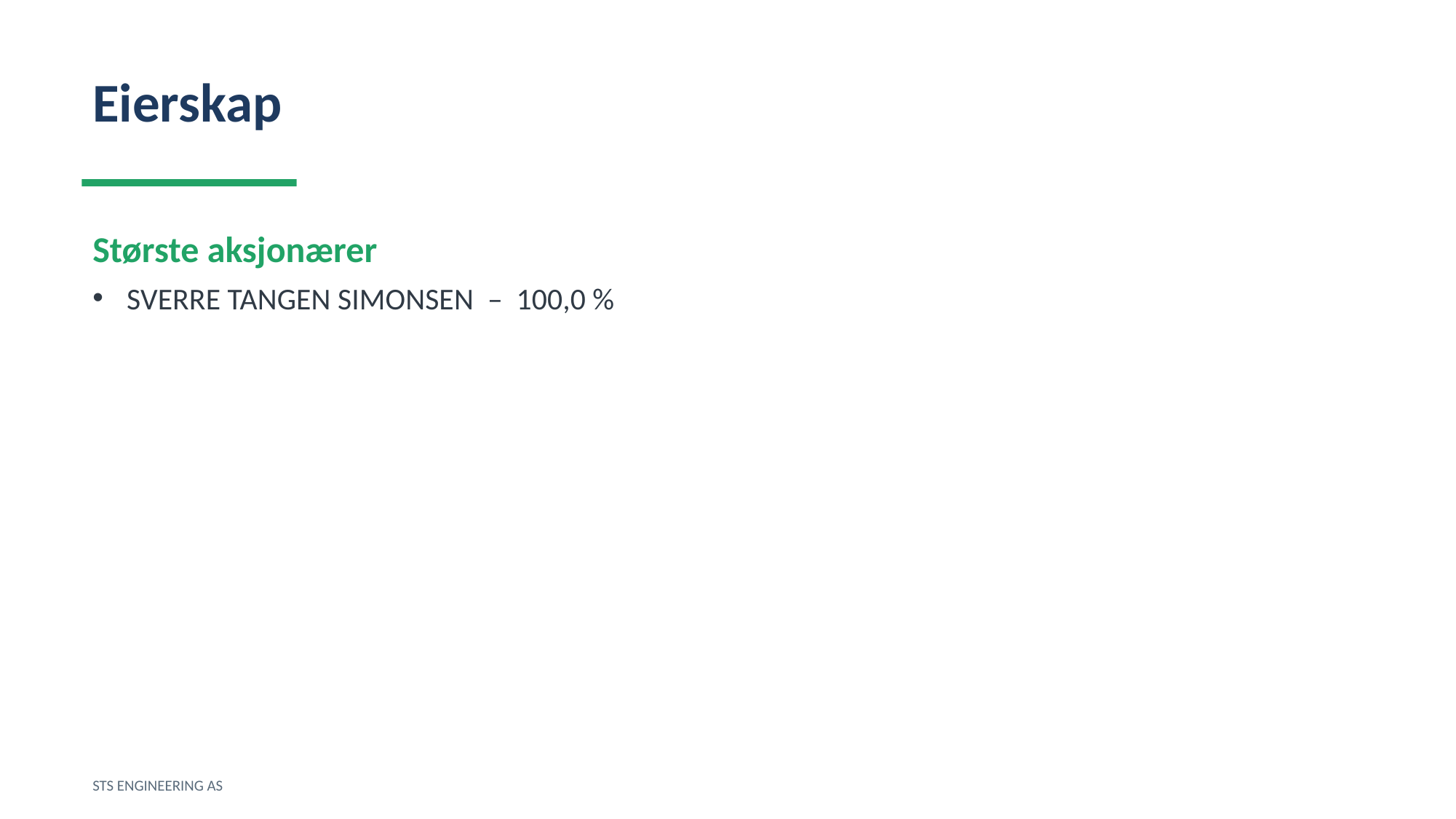

Eierskap

Største aksjonærer
SVERRE TANGEN SIMONSEN  –  100,0 %
STS ENGINEERING AS